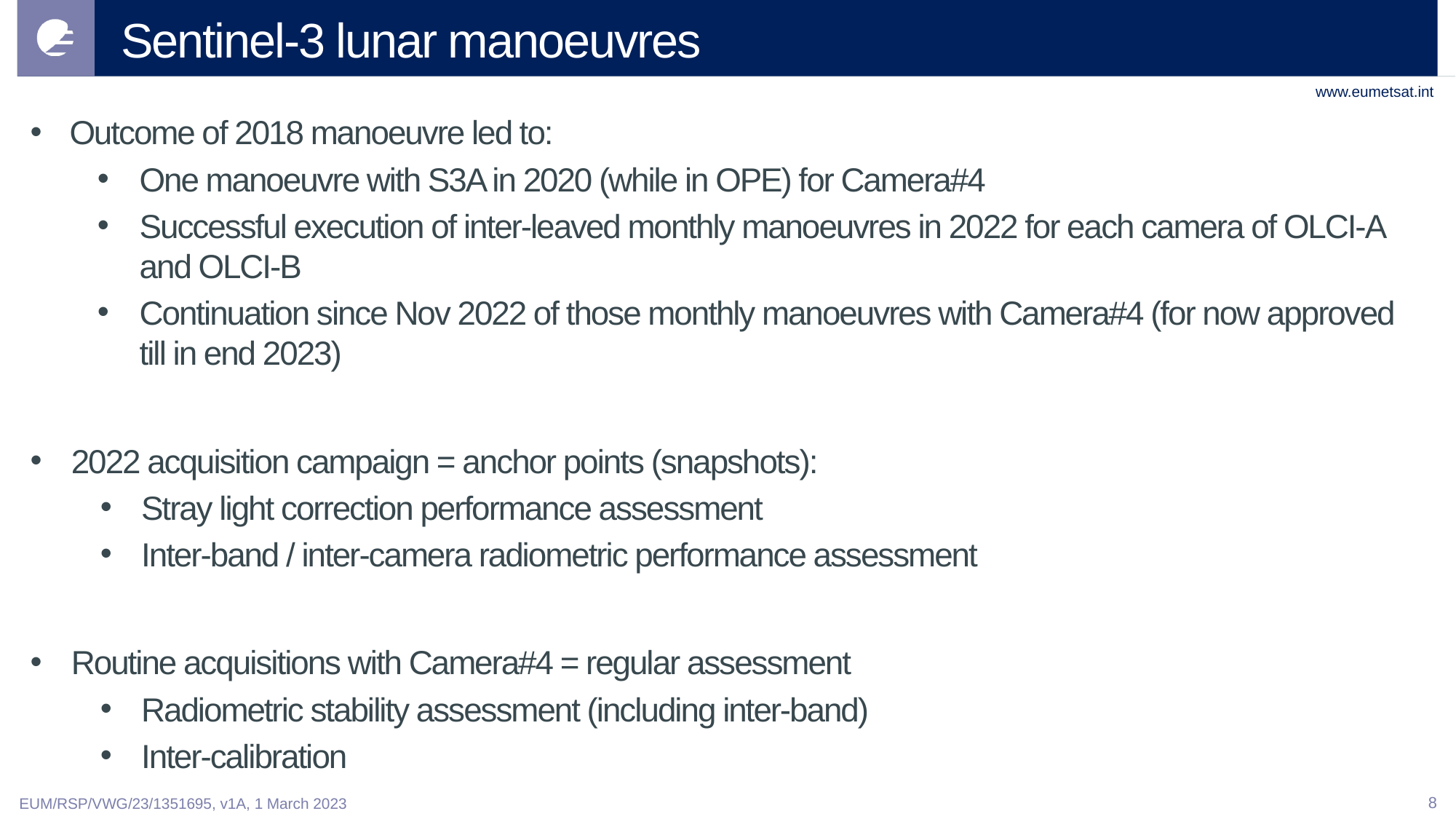

# Sentinel-3 lunar manoeuvres
Outcome of 2018 manoeuvre led to:
One manoeuvre with S3A in 2020 (while in OPE) for Camera#4
Successful execution of inter-leaved monthly manoeuvres in 2022 for each camera of OLCI-A and OLCI-B
Continuation since Nov 2022 of those monthly manoeuvres with Camera#4 (for now approved till in end 2023)

2022 acquisition campaign = anchor points (snapshots):
Stray light correction performance assessment
Inter-band / inter-camera radiometric performance assessment

Routine acquisitions with Camera#4 = regular assessment
Radiometric stability assessment (including inter-band)
Inter-calibration